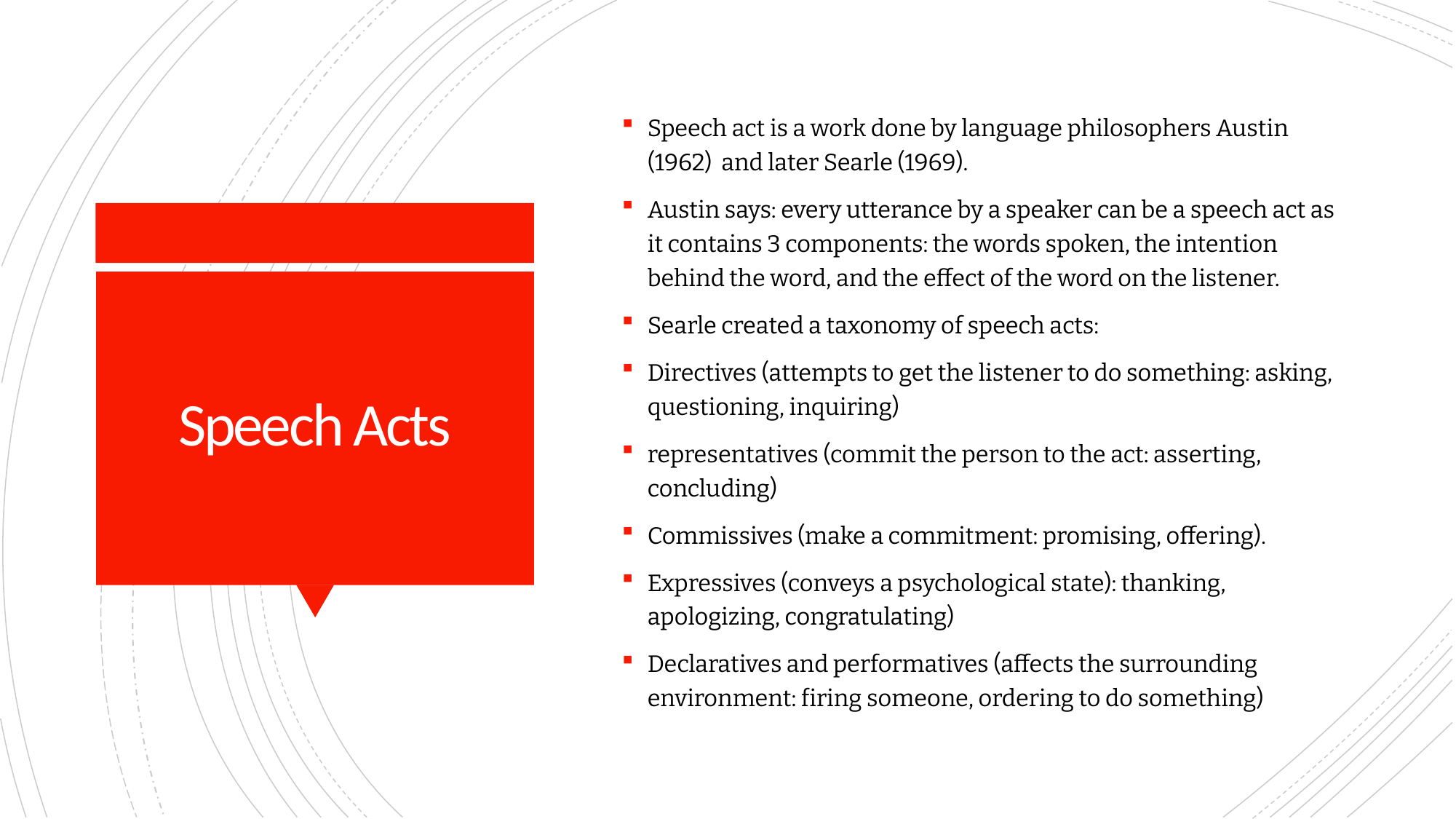

Speech act is a work done by language philosophers Austin (1962)  and later Searle (1969).
Austin says: every utterance by a speaker can be a speech act as it contains 3 components: the words spoken, the intention behind the word, and the effect of the word on the listener.
Searle created a taxonomy of speech acts:
Directives (attempts to get the listener to do something: asking, questioning, inquiring)
representatives (commit the person to the act: asserting, concluding)
Commissives (make a commitment: promising, offering).
Expressives (conveys a psychological state): thanking, apologizing, congratulating)
Declaratives and performatives (affects the surrounding environment: firing someone, ordering to do something)
# Speech Acts